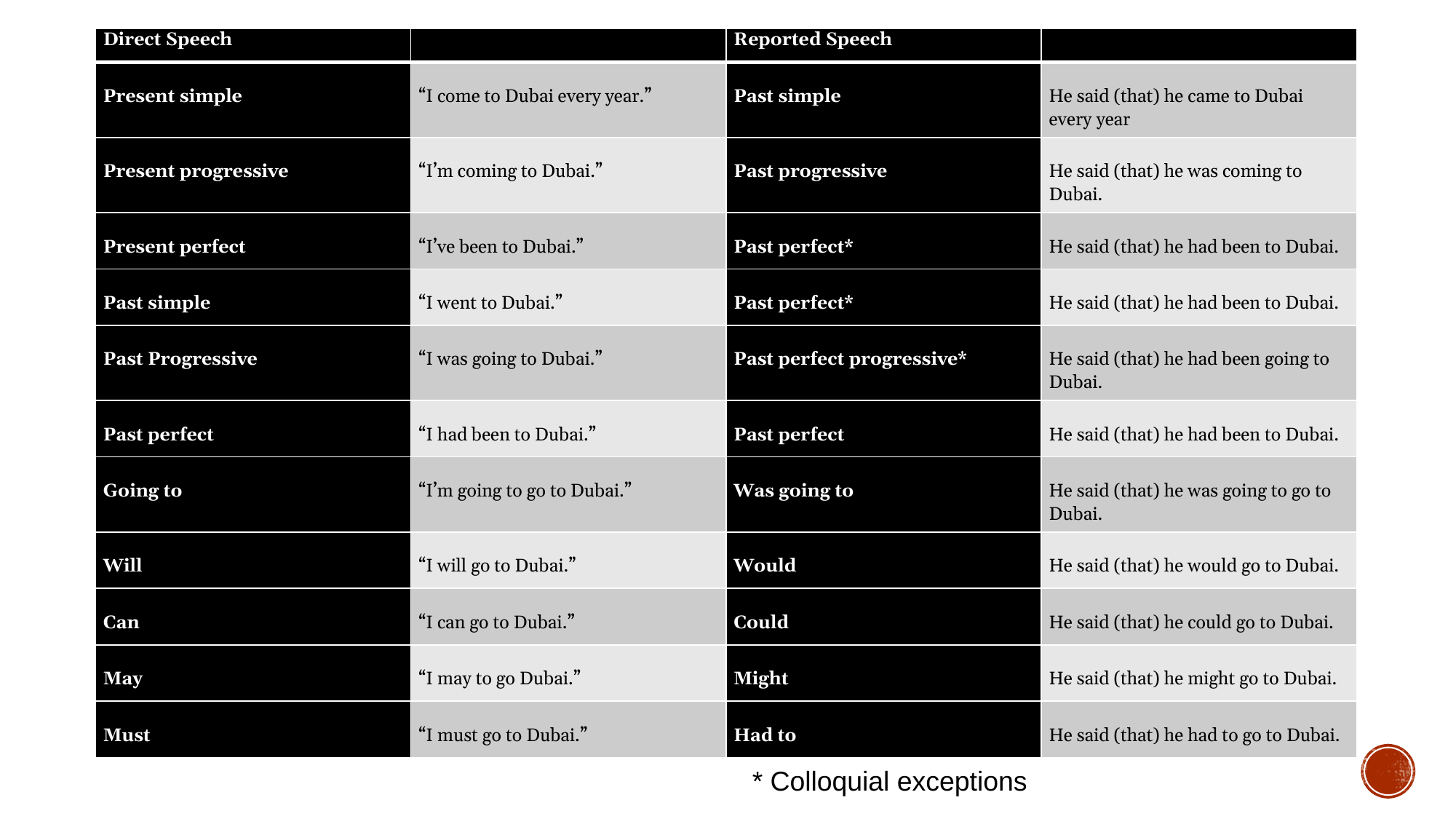

| Direct Speech |  | Reported Speech |  |
| --- | --- | --- | --- |
| Present simple | “I come to Dubai every year.” | Past simple | He said (that) he came to Dubai every year |
| Present progressive | “I’m coming to Dubai.” | Past progressive | He said (that) he was coming to Dubai. |
| Present perfect | “I’ve been to Dubai.” | Past perfect\* | He said (that) he had been to Dubai. |
| Past simple | “I went to Dubai.” | Past perfect\* | He said (that) he had been to Dubai. |
| Past Progressive | “I was going to Dubai.” | Past perfect progressive\* | He said (that) he had been going to Dubai. |
| Past perfect | “I had been to Dubai.” | Past perfect | He said (that) he had been to Dubai. |
| Going to | “I’m going to go to Dubai.” | Was going to | He said (that) he was going to go to Dubai. |
| Will | “I will go to Dubai.” | Would | He said (that) he would go to Dubai. |
| Can | “I can go to Dubai.” | Could | He said (that) he could go to Dubai. |
| May | “I may to go Dubai.” | Might | He said (that) he might go to Dubai. |
| Must | “I must go to Dubai.” | Had to | He said (that) he had to go to Dubai. |
* Colloquial exceptions